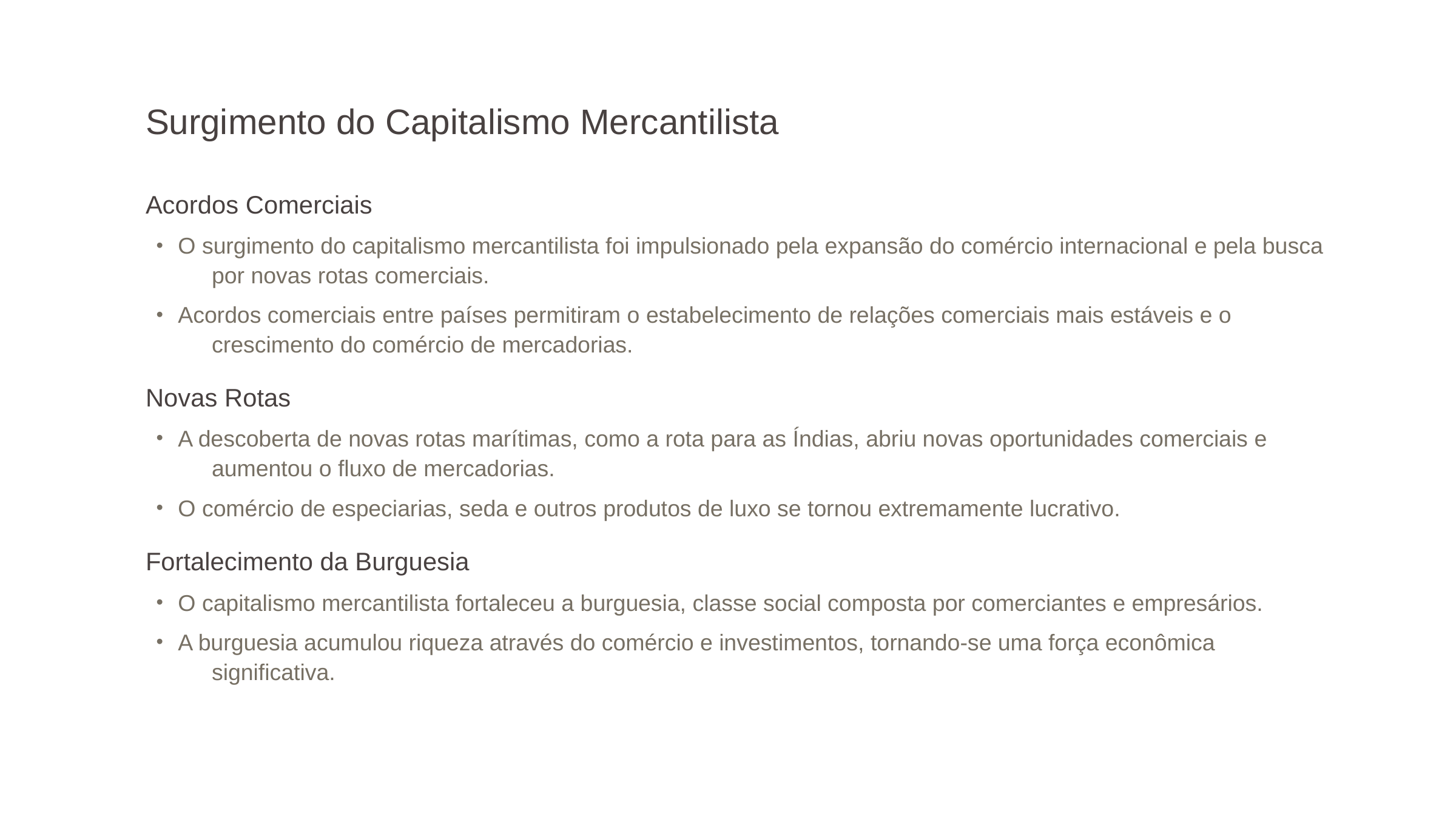

# Surgimento do Capitalismo Mercantilista
Acordos Comerciais
O surgimento do capitalismo mercantilista foi impulsionado pela expansão do comércio internacional e pela busca 	por novas rotas comerciais.
Acordos comerciais entre países permitiram o estabelecimento de relações comerciais mais estáveis e o 	crescimento do comércio de mercadorias.
Novas Rotas
A descoberta de novas rotas marítimas, como a rota para as Índias, abriu novas oportunidades comerciais e 	aumentou o fluxo de mercadorias.
O comércio de especiarias, seda e outros produtos de luxo se tornou extremamente lucrativo.
Fortalecimento da Burguesia
O capitalismo mercantilista fortaleceu a burguesia, classe social composta por comerciantes e empresários.
A burguesia acumulou riqueza através do comércio e investimentos, tornando-se uma força econômica 	significativa.